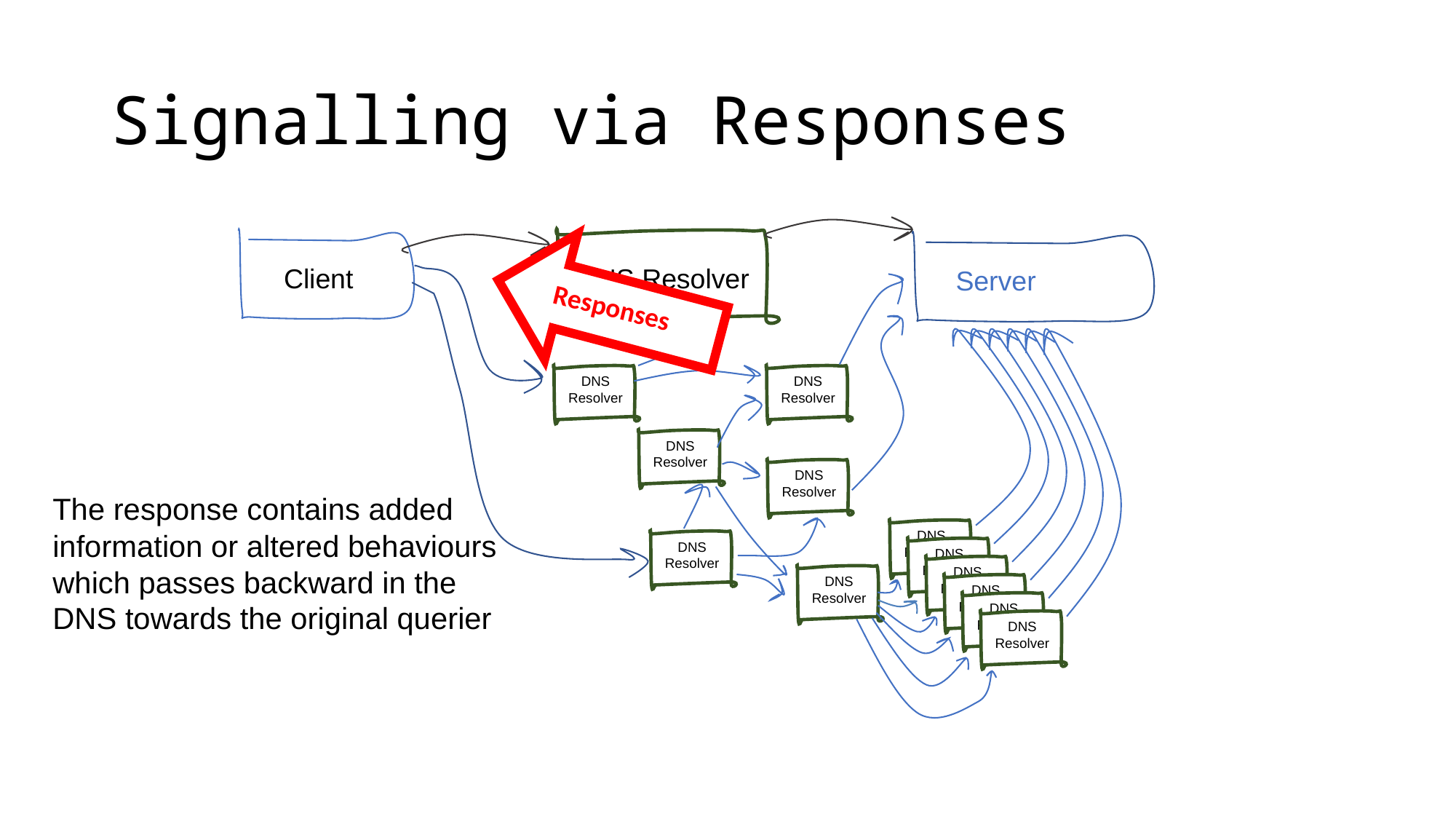

# Signalling via Responses

Client
DNS Resolver
Server

Responses

DNS Resolver

DNS Resolver

DNS Resolver

DNS Resolver

The response contains added information or altered behaviours which passes backward in the DNS towards the original querier

DNS Resolver

DNS Resolver

DNS Resolver

DNS Resolver

DNS Resolver

DNS Resolver

DNS Resolver

DNS Resolver